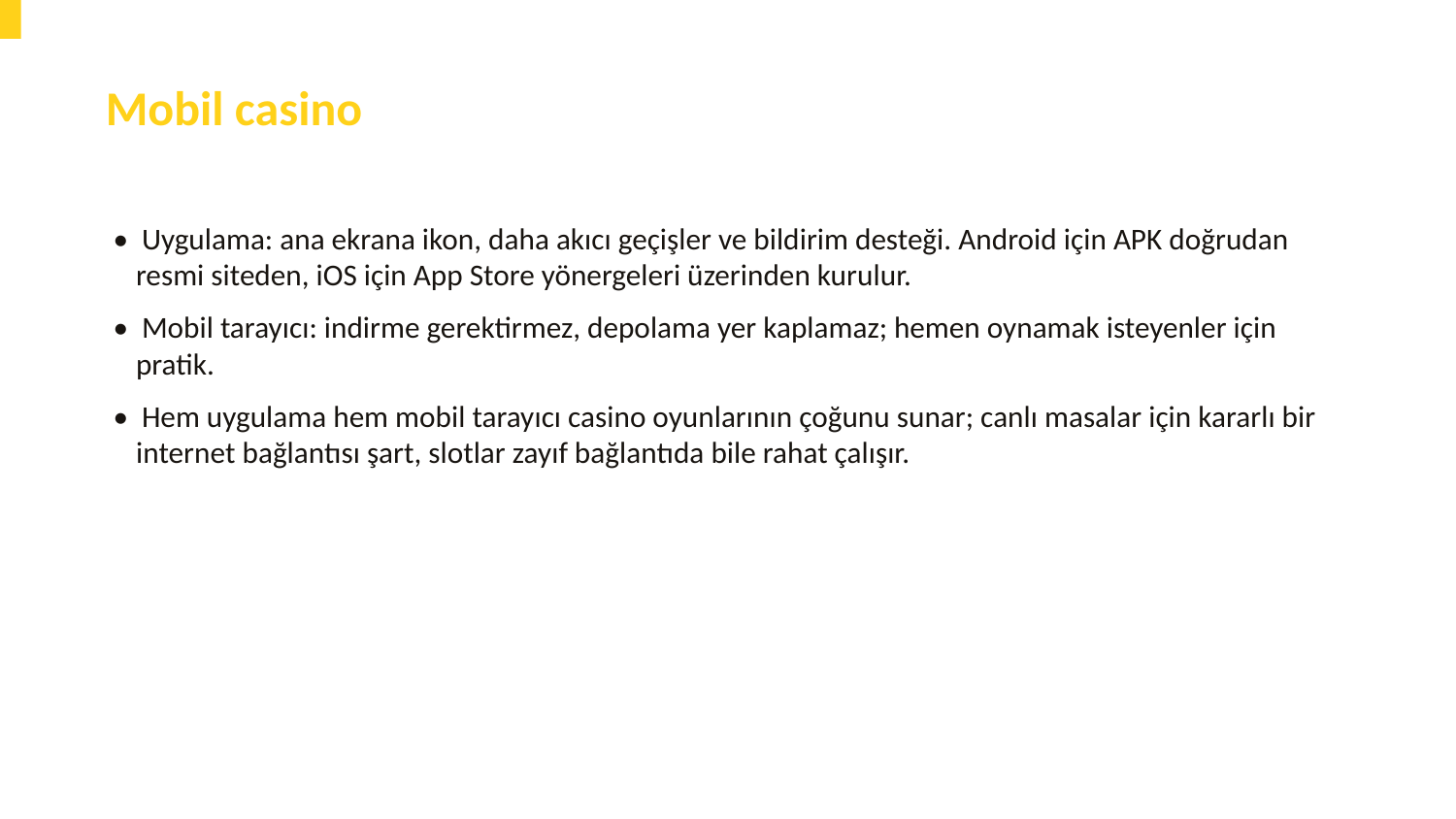

Mobil casino
•  Uygulama: ana ekrana ikon, daha akıcı geçişler ve bildirim desteği. Android için APK doğrudan resmi siteden, iOS için App Store yönergeleri üzerinden kurulur.
•  Mobil tarayıcı: indirme gerektirmez, depolama yer kaplamaz; hemen oynamak isteyenler için pratik.
•  Hem uygulama hem mobil tarayıcı casino oyunlarının çoğunu sunar; canlı masalar için kararlı bir internet bağlantısı şart, slotlar zayıf bağlantıda bile rahat çalışır.